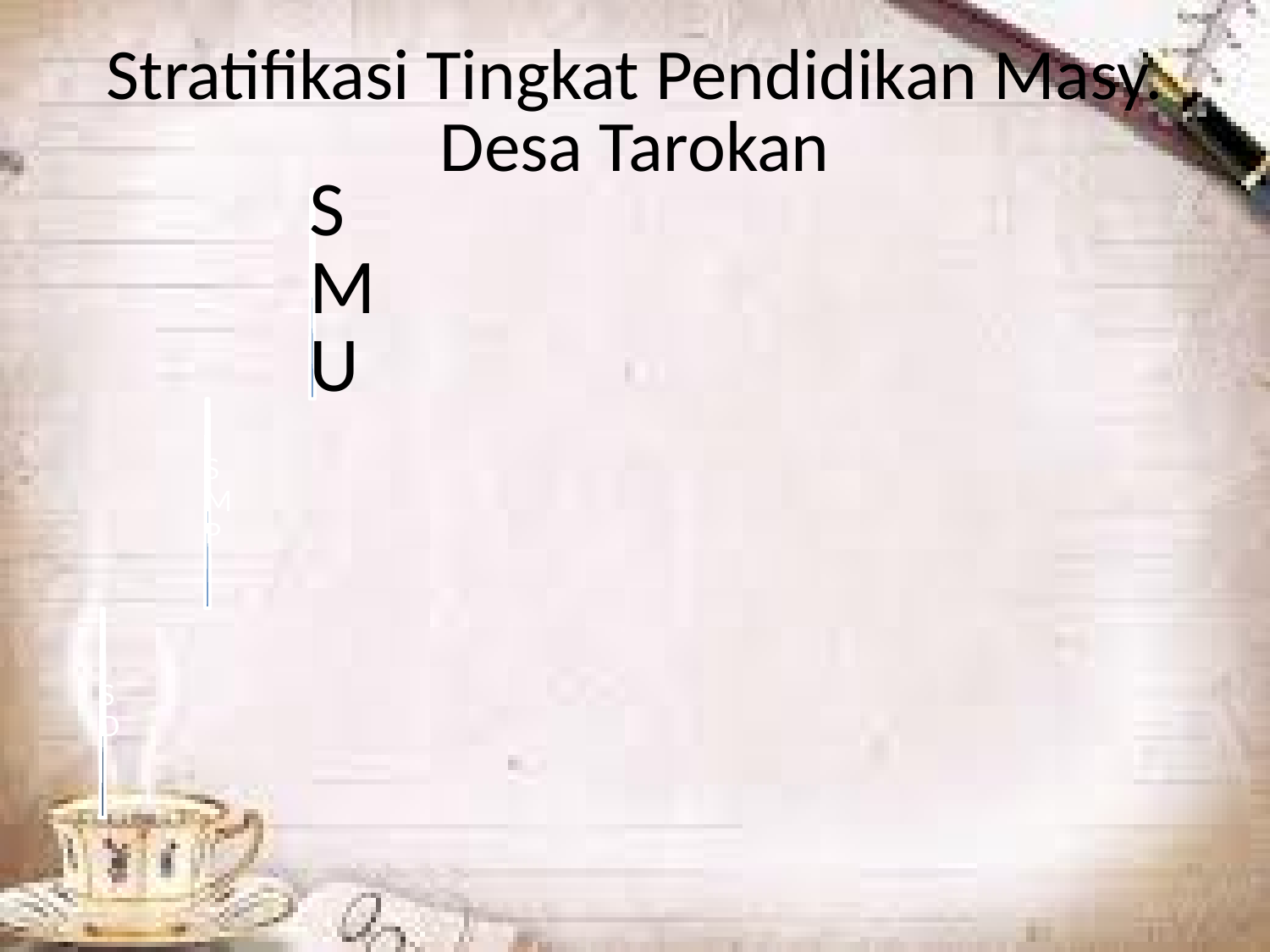

# Stratifikasi Tingkat Pendidikan Masy. Desa Tarokan
SMU
SMP
SD